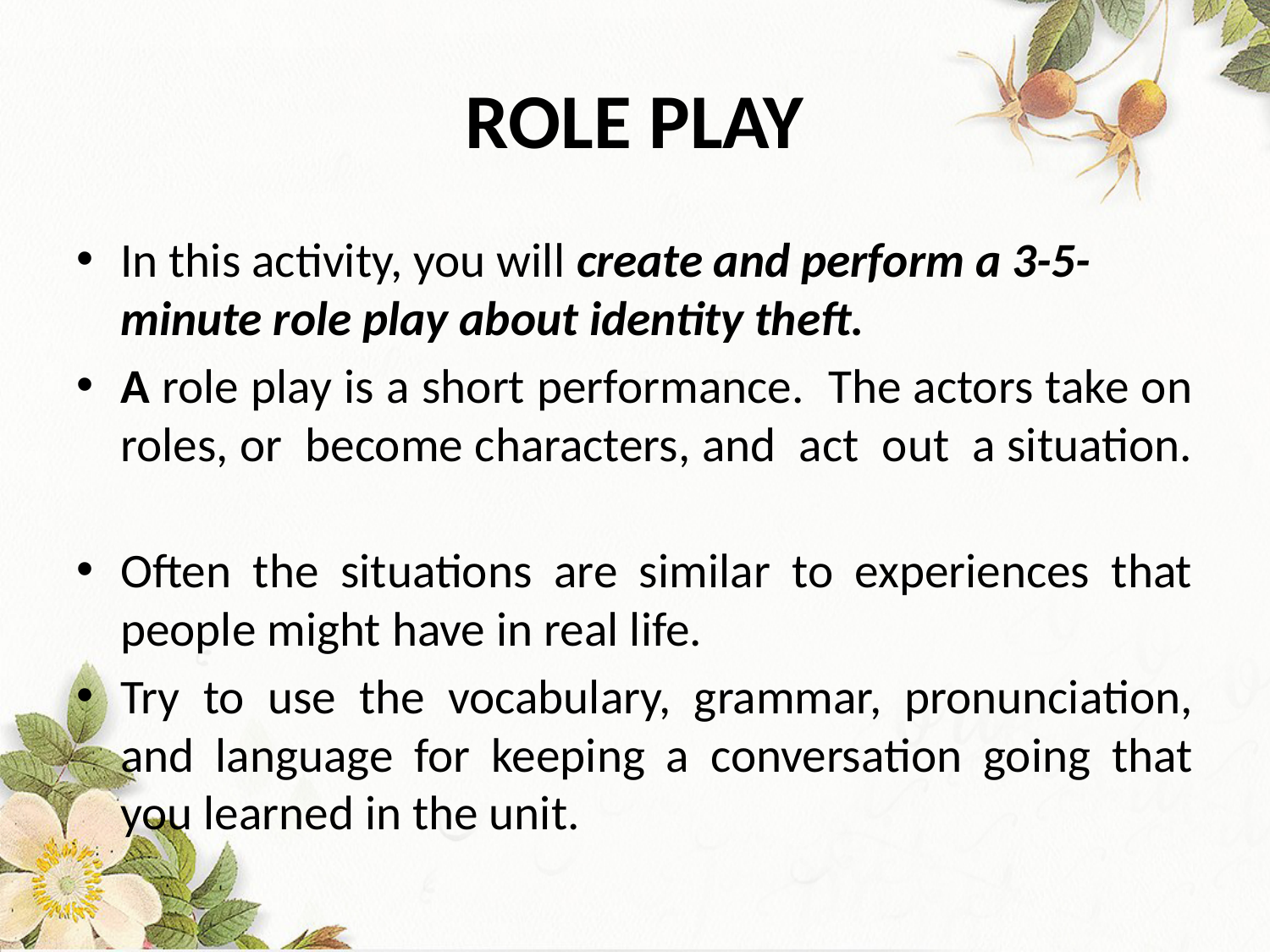

# ROLE PLAY
In this activity, you will create and perform a 3-5-minute role play about identity theft.
A role play is a short performance.  The actors take on roles, or  become characters, and  act  out  a situation.
Often the situations are similar to experiences that people might have in real life.
Try to use the vocabulary, grammar, pronunciation, and language for keeping a conversation going that you learned in the unit.